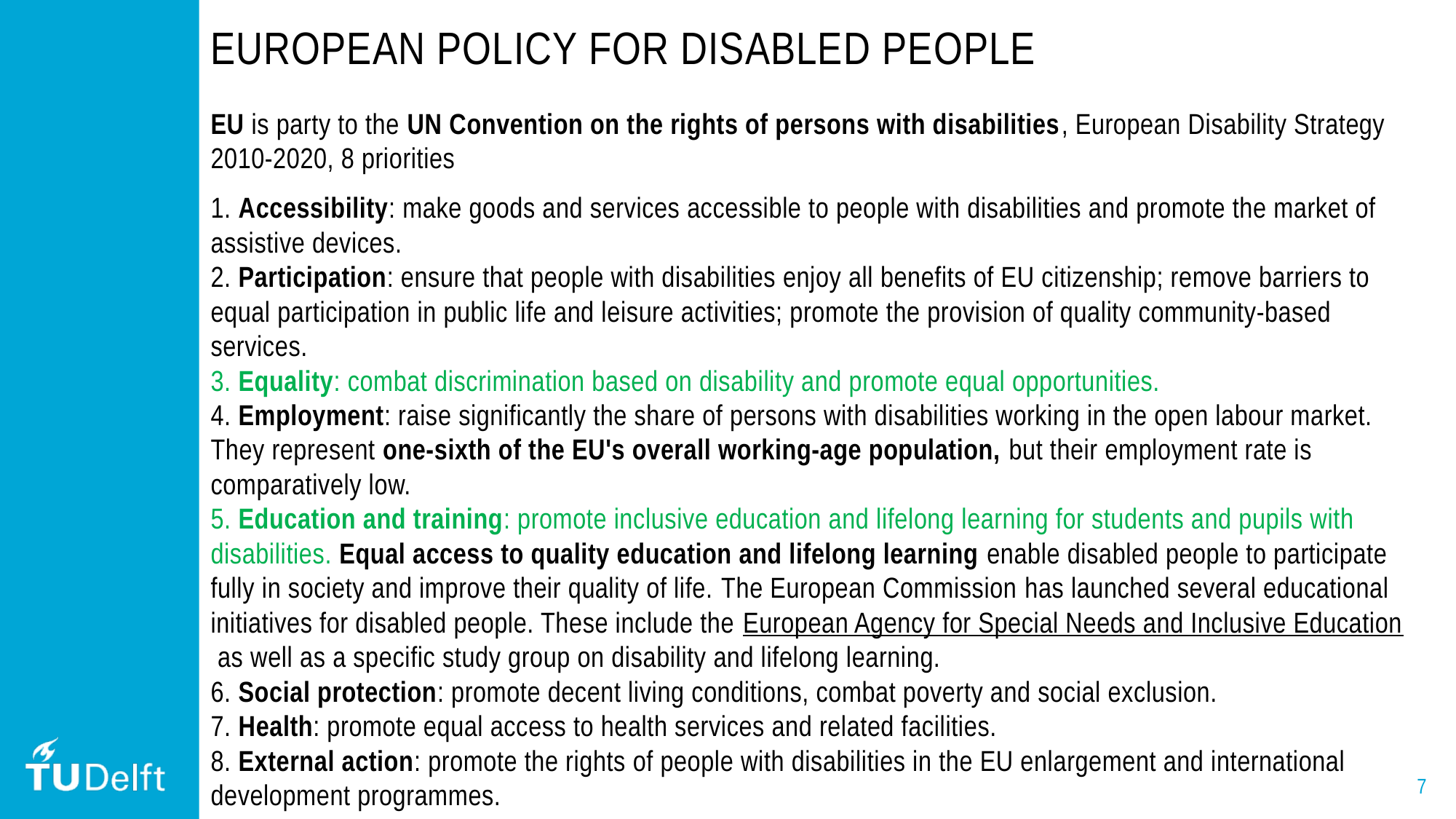

# European policy for disabled people
EU is party to the UN Convention on the rights of persons with disabilities, European Disability Strategy 2010-2020, 8 priorities
1. Accessibility: make goods and services accessible to people with disabilities and promote the market of assistive devices.
2. Participation: ensure that people with disabilities enjoy all benefits of EU citizenship; remove barriers to equal participation in public life and leisure activities; promote the provision of quality community-based services.
3. Equality: combat discrimination based on disability and promote equal opportunities.
4. Employment: raise significantly the share of persons with disabilities working in the open labour market. They represent one-sixth of the EU's overall working-age population, but their employment rate is comparatively low.
5. Education and training: promote inclusive education and lifelong learning for students and pupils with disabilities. Equal access to quality education and lifelong learning enable disabled people to participate fully in society and improve their quality of life. The European Commission has launched several educational initiatives for disabled people. These include the European Agency for Special Needs and Inclusive Education as well as a specific study group on disability and lifelong learning.
6. Social protection: promote decent living conditions, combat poverty and social exclusion.
7. Health: promote equal access to health services and related facilities.
8. External action: promote the rights of people with disabilities in the EU enlargement and international development programmes.